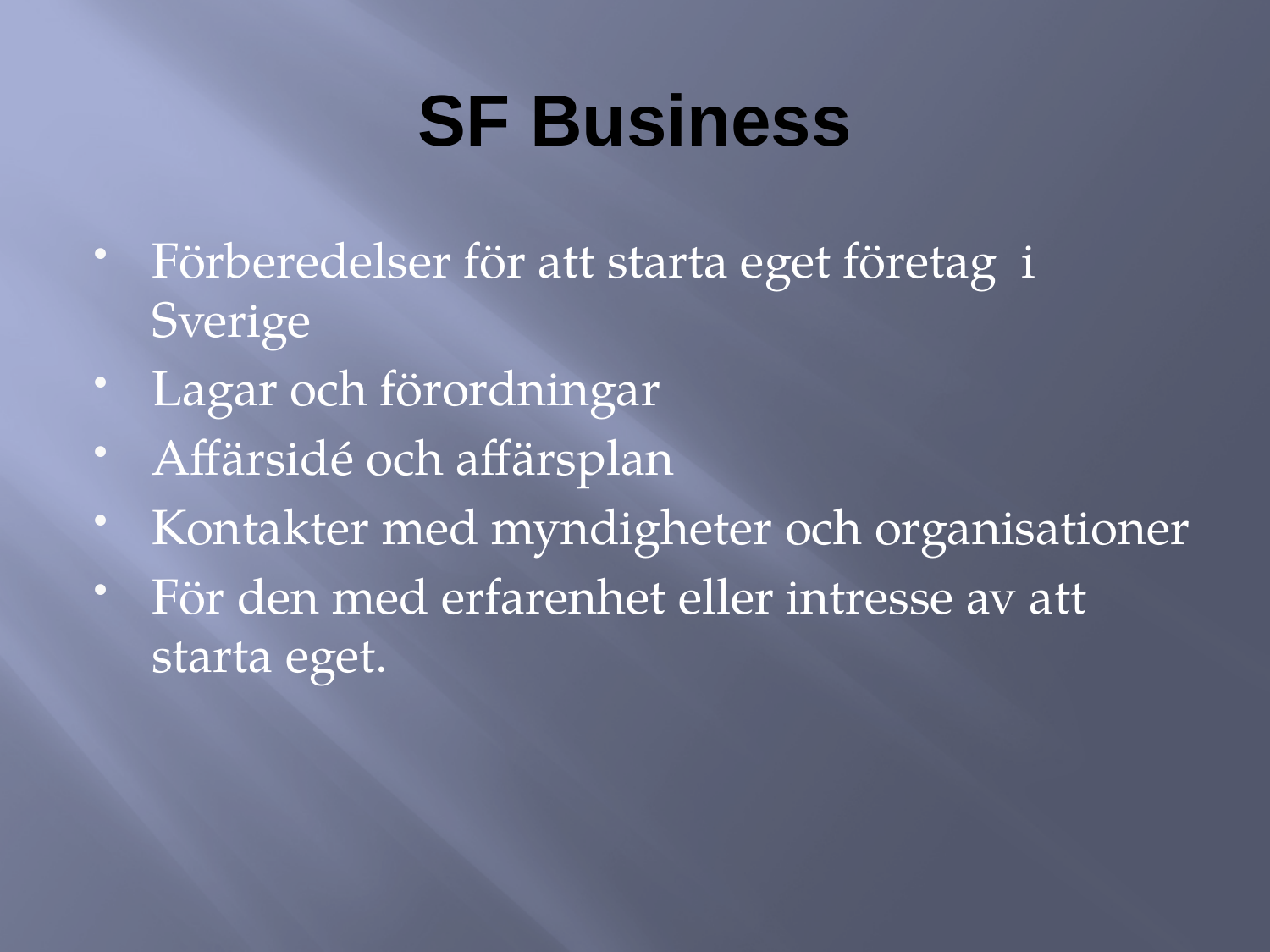

# SF Business
Förberedelser för att starta eget företag  i Sverige
Lagar och förordningar
Affärsidé och affärsplan
Kontakter med myndigheter och organisationer
För den med erfarenhet eller intresse av att starta eget.